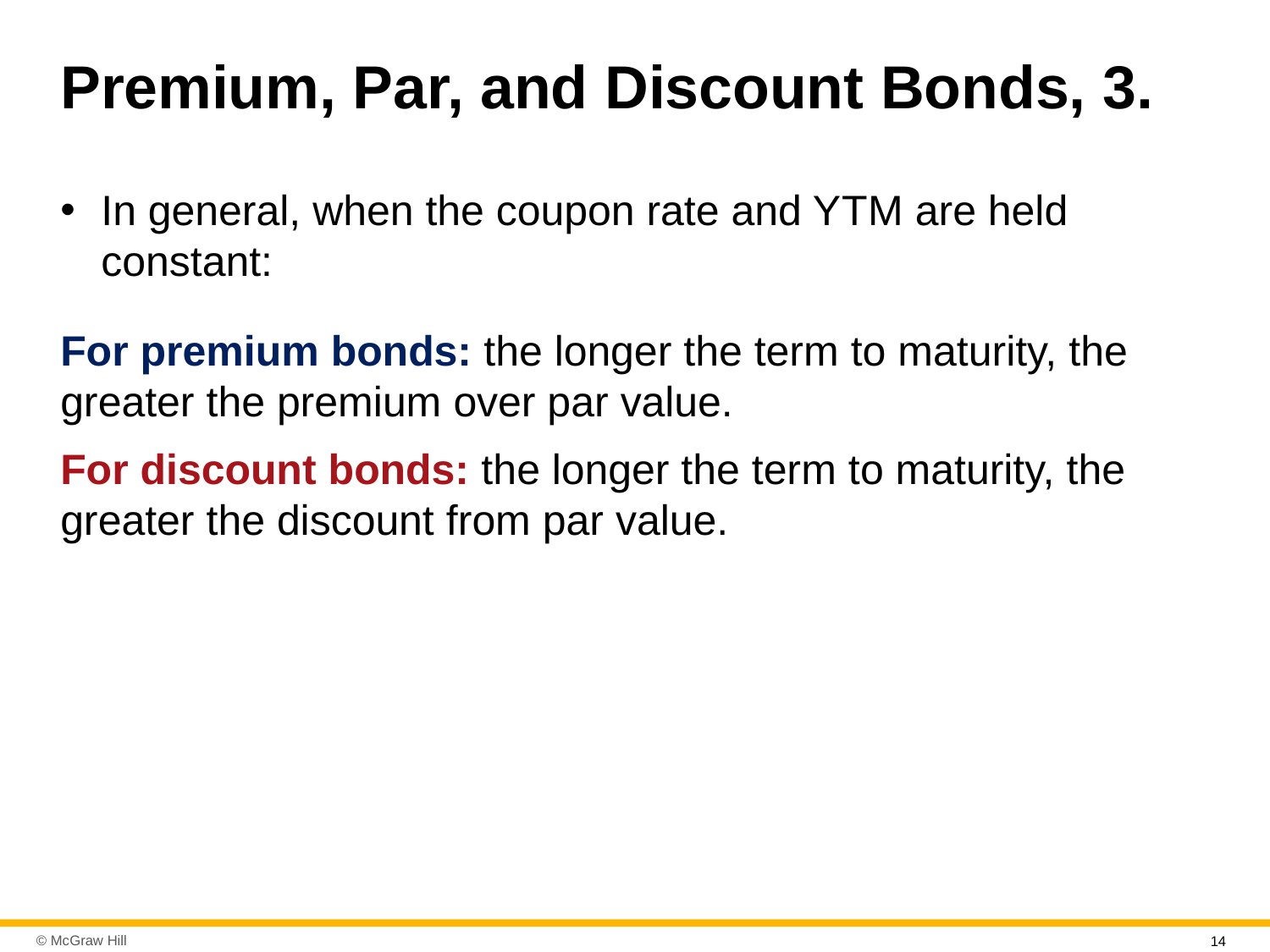

# Premium, Par, and Discount Bonds, 3.
In general, when the coupon rate and Y T M are held constant:
For premium bonds: the longer the term to maturity, the greater the premium over par value.
For discount bonds: the longer the term to maturity, the greater the discount from par value.
14